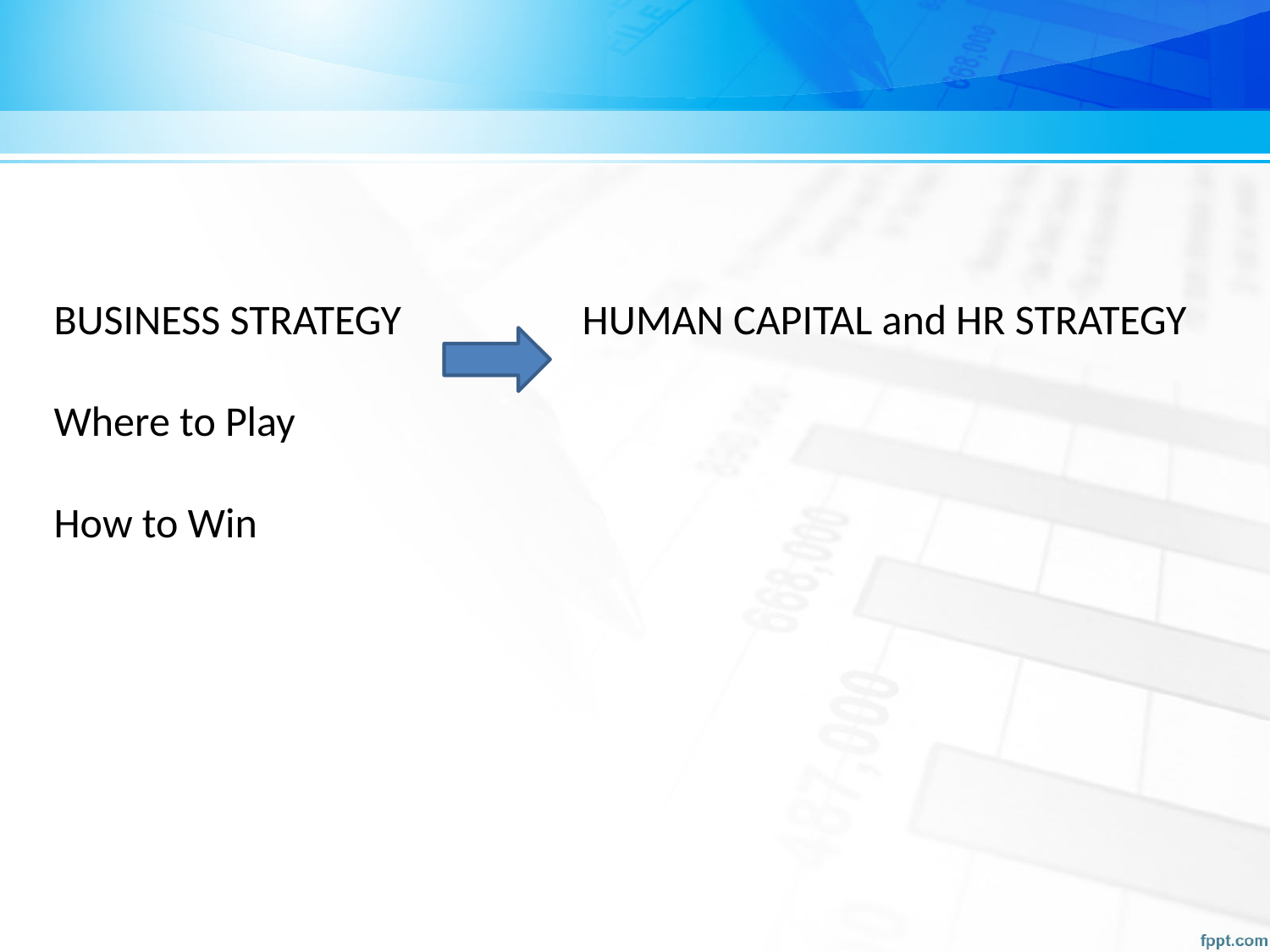

#

BUSINESS STRATEGY                   HUMAN CAPITAL and HR STRATEGY

Where to Play

How to Win